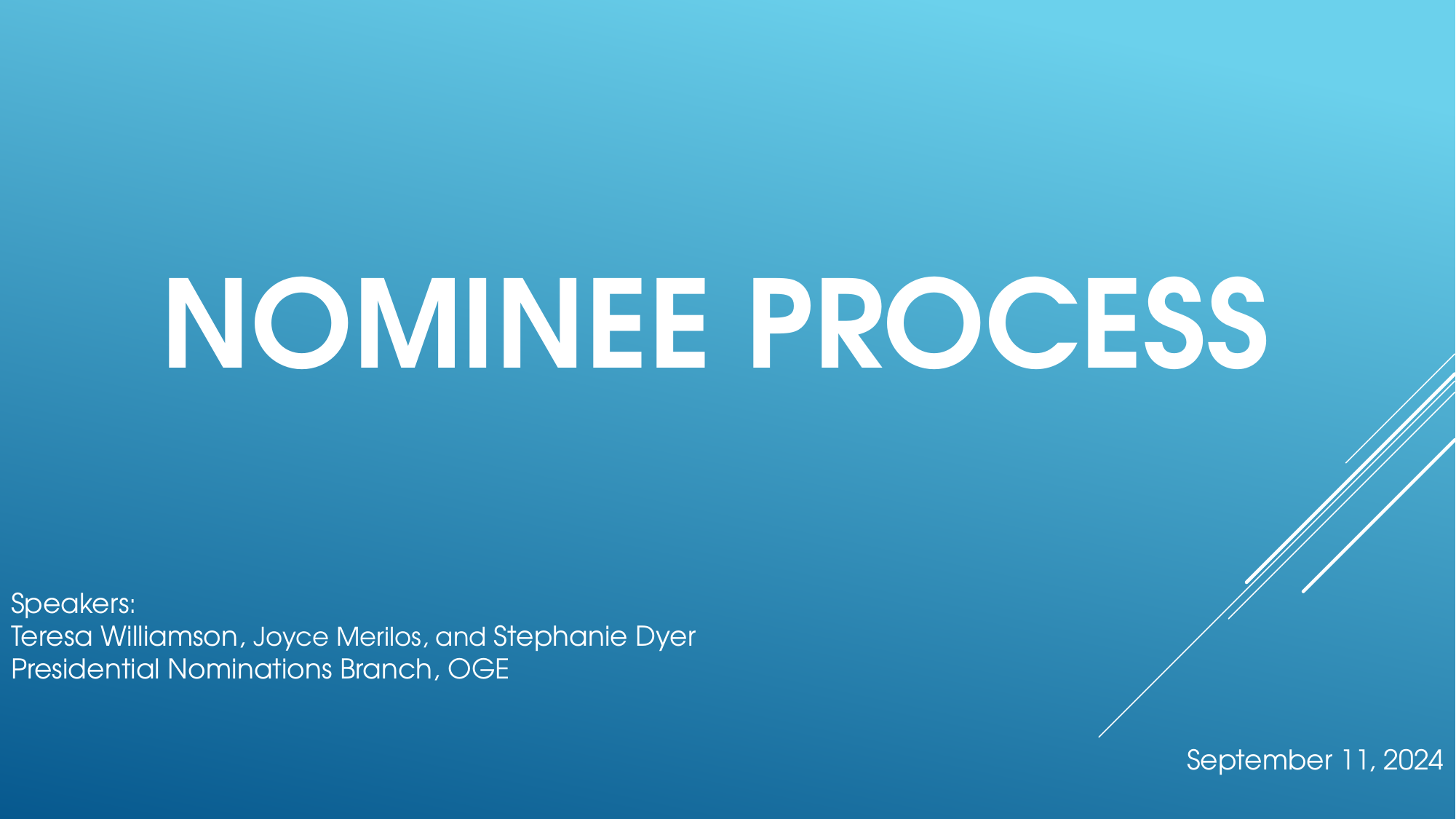

# NOMINEE PROCESs
Speakers:
Teresa Williamson, Joyce Merilos, and Stephanie Dyer
Presidential Nominations Branch, OGE

September 11, 2024